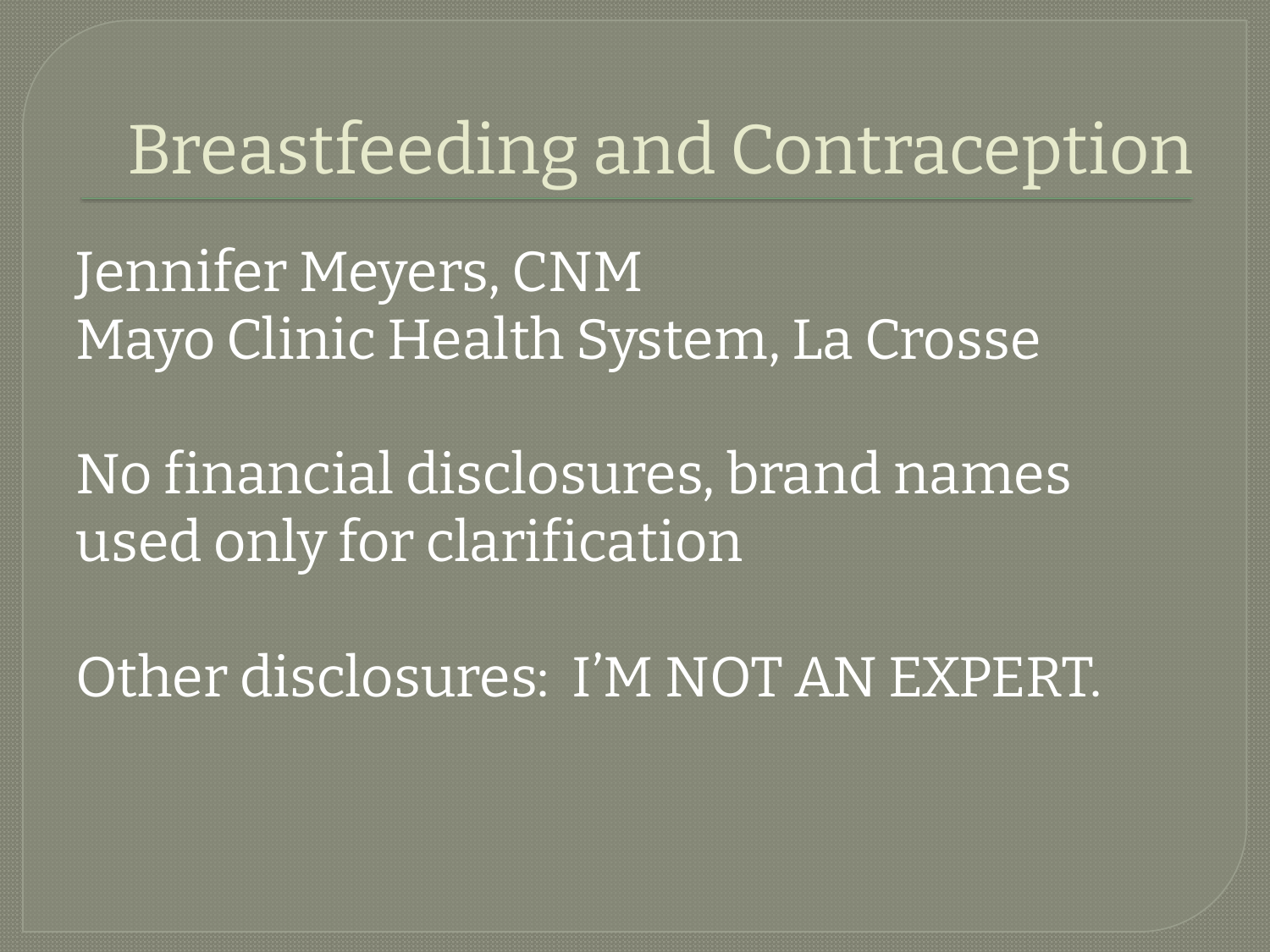

# Breastfeeding and Contraception
Jennifer Meyers, CNM
Mayo Clinic Health System, La Crosse

No financial disclosures, brand names used only for clarification

Other disclosures:  I’M NOT AN EXPERT.